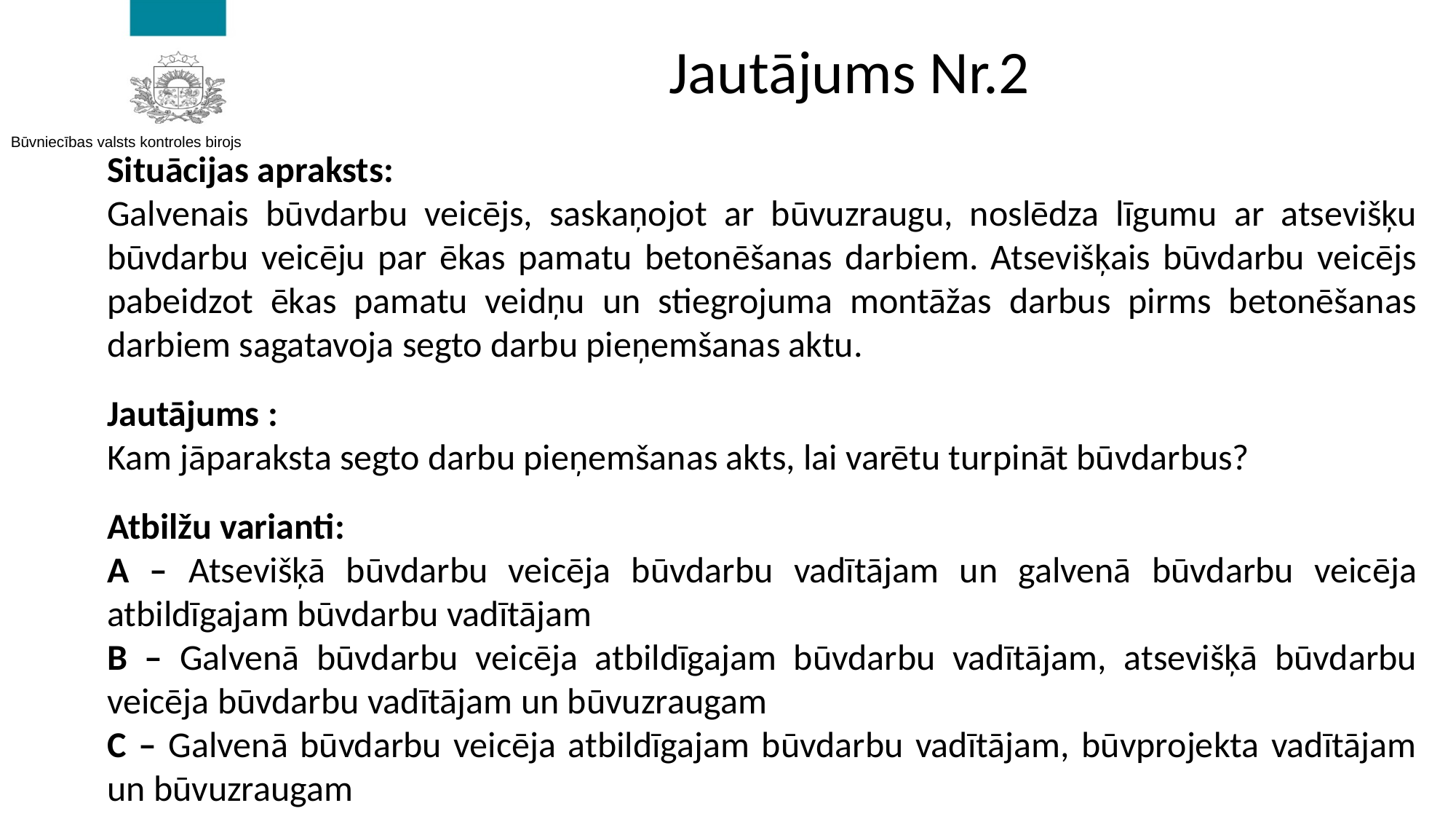

# Jautājums Nr.2
Situācijas apraksts:
Galvenais būvdarbu veicējs, saskaņojot ar būvuzraugu, noslēdza līgumu ar atsevišķu būvdarbu veicēju par ēkas pamatu betonēšanas darbiem. Atsevišķais būvdarbu veicējs pabeidzot ēkas pamatu veidņu un stiegrojuma montāžas darbus pirms betonēšanas darbiem sagatavoja segto darbu pieņemšanas aktu.

Jautājums :
Kam jāparaksta segto darbu pieņemšanas akts, lai varētu turpināt būvdarbus?

Atbilžu varianti:
A – Atsevišķā būvdarbu veicēja būvdarbu vadītājam un galvenā būvdarbu veicēja atbildīgajam būvdarbu vadītājam
B – Galvenā būvdarbu veicēja atbildīgajam būvdarbu vadītājam, atsevišķā būvdarbu veicēja būvdarbu vadītājam un būvuzraugam
C – Galvenā būvdarbu veicēja atbildīgajam būvdarbu vadītājam, būvprojekta vadītājam un būvuzraugam